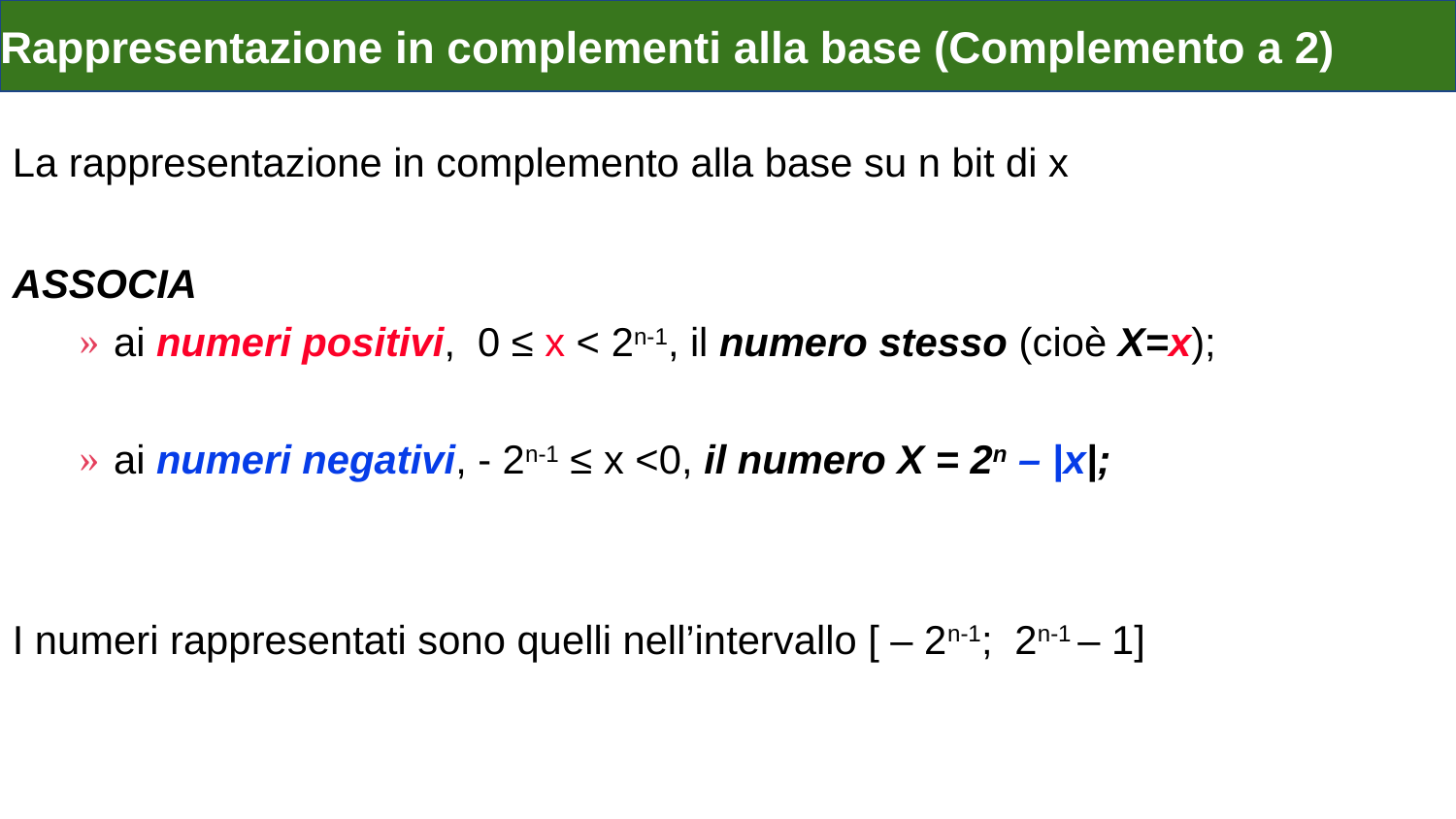

# Rappresentazione in complementi alla base (Complemento a 2)
La rappresentazione in complemento alla base su n bit di x

ASSOCIA
ai numeri positivi,  0 ≤ x < 2n-1, il numero stesso (cioè X=x);

ai numeri negativi, - 2n-1 ≤ x <0, il numero X = 2n – |x|;

I numeri rappresentati sono quelli nell’intervallo [ – 2n-1;  2n-1 – 1]